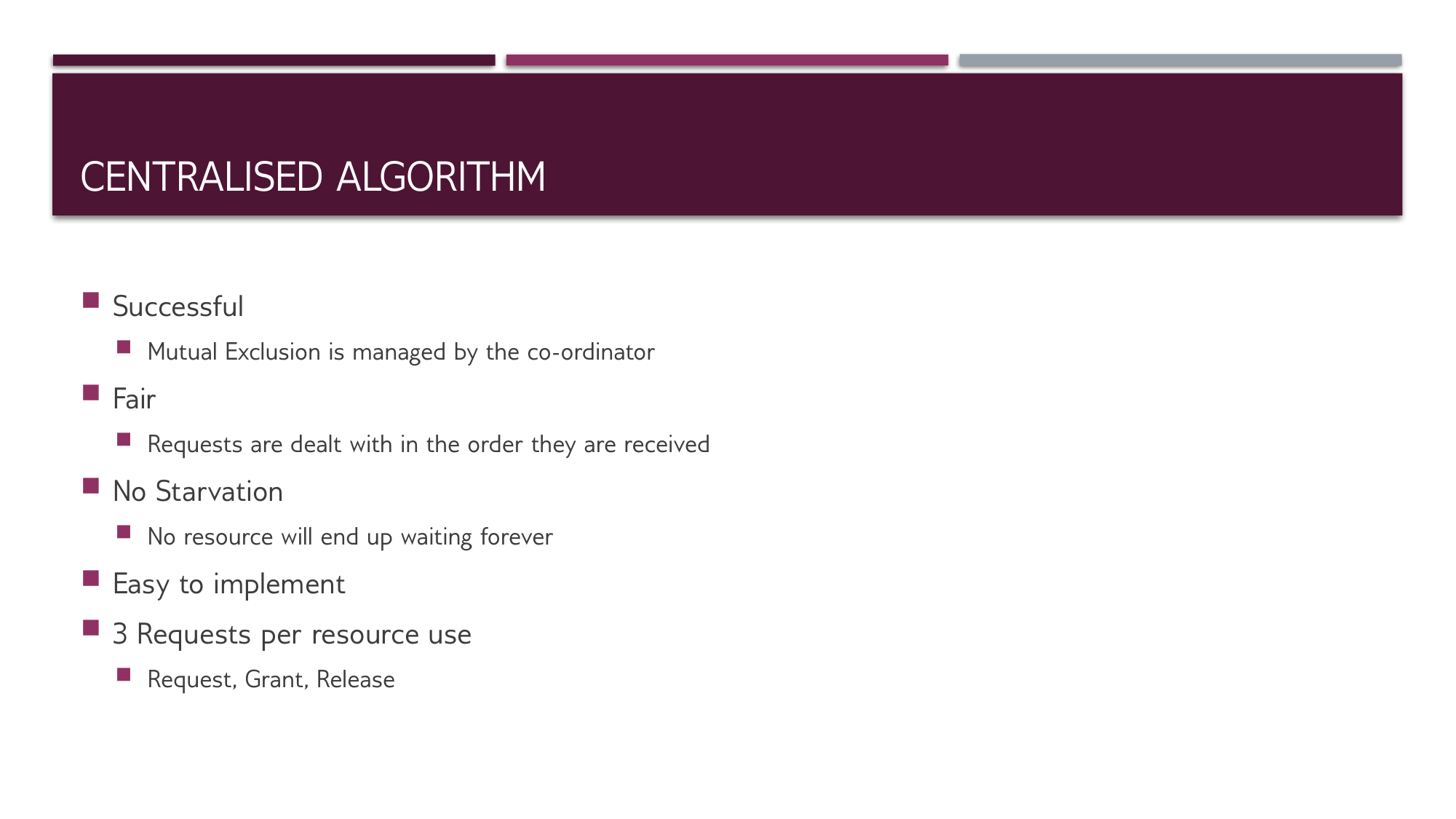

# Centralised Algorithm
Successful
Mutual Exclusion is managed by the co-ordinator
Fair
Requests are dealt with in the order they are received
No Starvation
No resource will end up waiting forever
Easy to implement
3 Requests per resource use
Request, Grant, Release